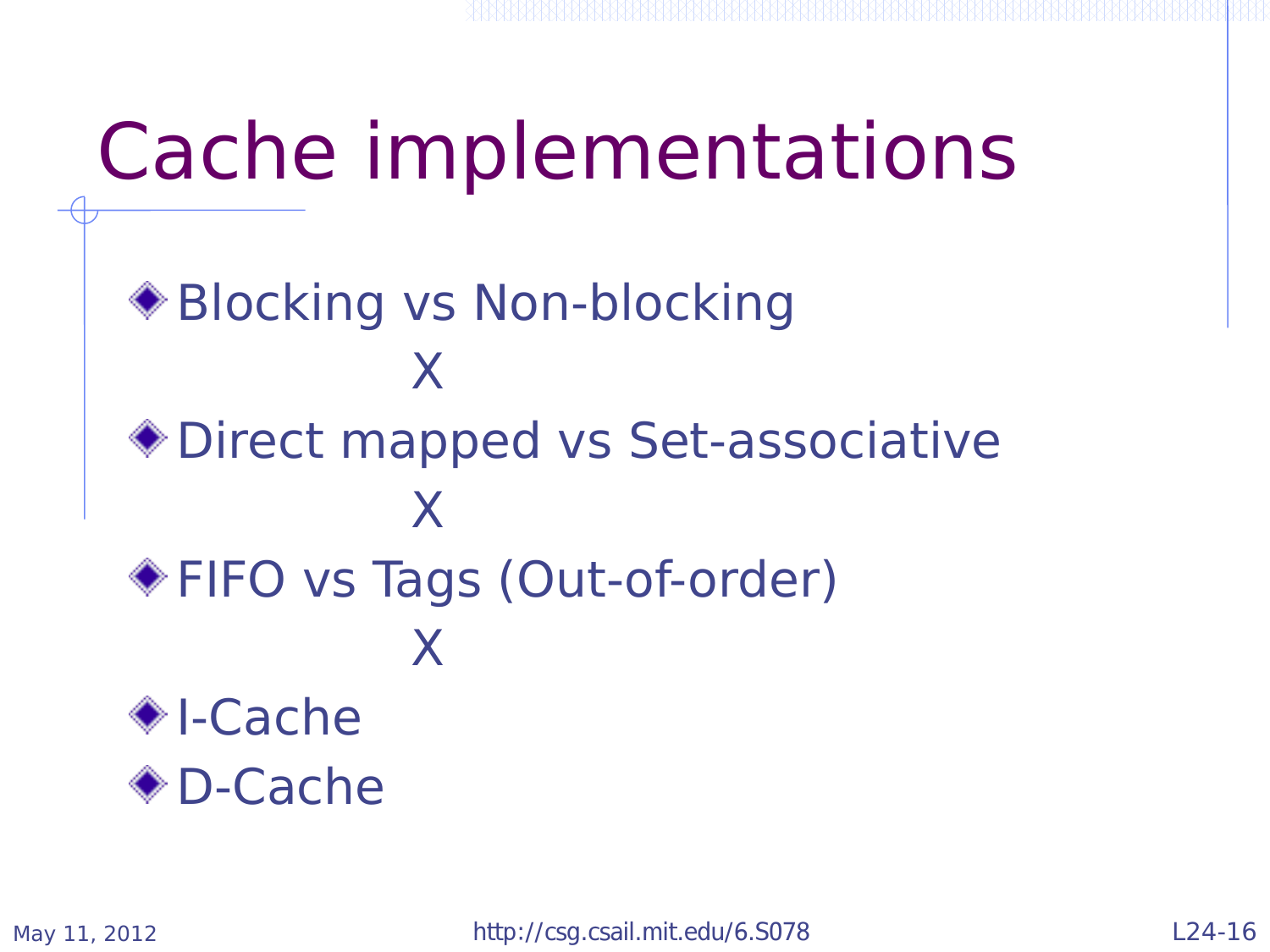

# Cache implementations
Blocking vs Non-blocking
                  X
Direct mapped vs Set-associative
                  X
FIFO vs Tags (Out-of-order)
                  X
I-Cache
D-Cache
May 11, 2012
http://csg.csail.mit.edu/6.S078
L24-16